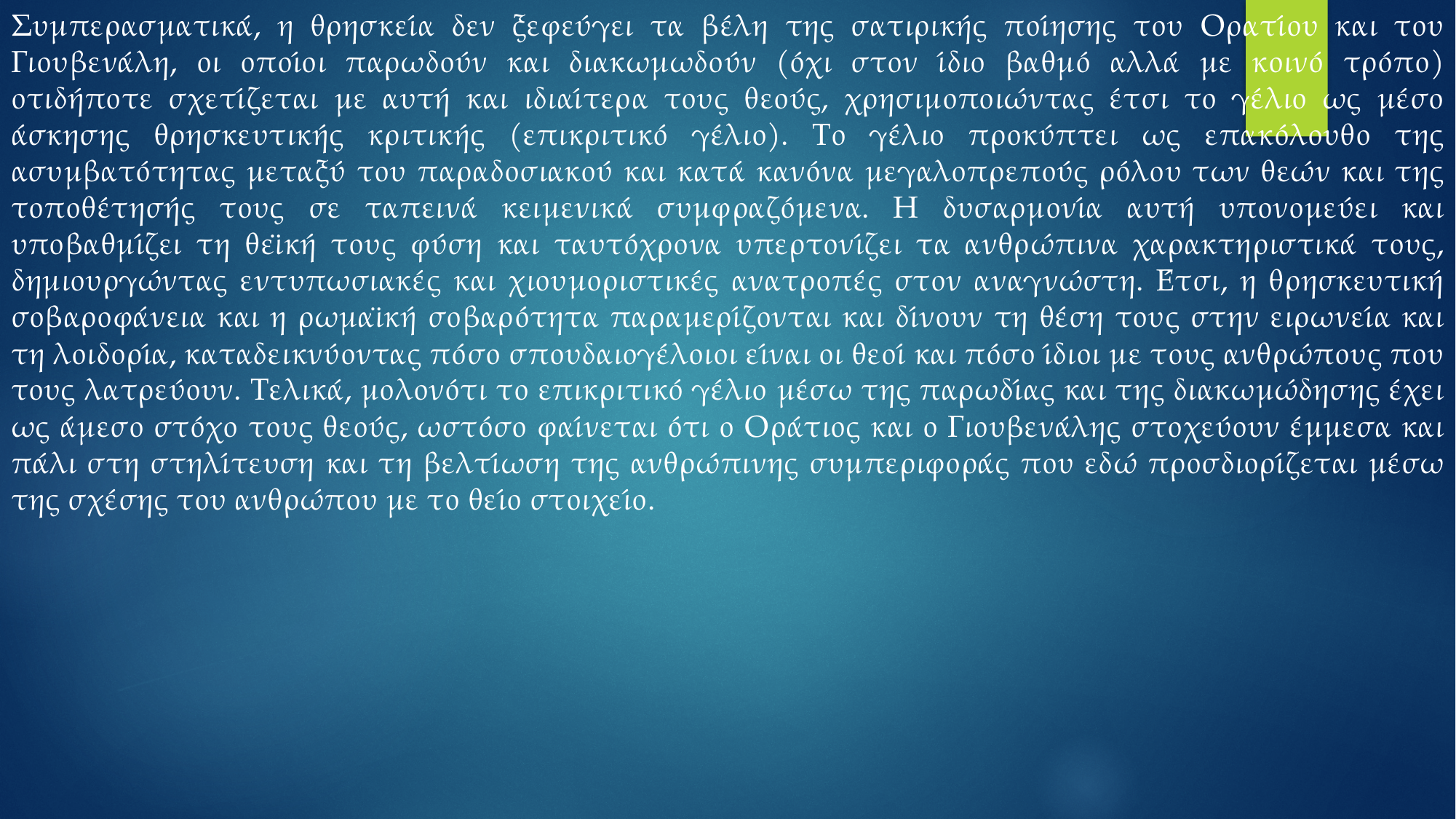

Συμπερασματικά, η θρησκεία δεν ξεφεύγει τα βέλη της σατιρικής ποίησης του Ορατίου και του Γιουβενάλη, οι οποίοι παρωδούν και διακωμωδούν (όχι στον ίδιο βαθμό αλλά με κοινό τρόπο) οτιδήποτε σχετίζεται με αυτή και ιδιαίτερα τους θεούς, χρησιμοποιώντας έτσι το γέλιο ως μέσο άσκησης θρησκευτικής κριτικής (επικριτικό γέλιο). Το γέλιο προκύπτει ως επακόλουθο της ασυμβατότητας μεταξύ του παραδοσιακού και κατά κανόνα μεγαλοπρεπούς ρόλου των θεών και της τοποθέτησής τους σε ταπεινά κειμενικά συμφραζόμενα. Η δυσαρμονία αυτή υπονομεύει και υποβαθμίζει τη θεϊκή τους φύση και ταυτόχρονα υπερτονίζει τα ανθρώπινα χαρακτηριστικά τους, δημιουργώντας εντυπωσιακές και χιουμοριστικές ανατροπές στον αναγνώστη. Έτσι, η θρησκευτική σοβαροφάνεια και η ρωμαϊκή σοβαρότητα παραμερίζονται και δίνουν τη θέση τους στην ειρωνεία και τη λοιδορία, καταδεικνύοντας πόσο σπουδαιογέλοιοι είναι οι θεοί και πόσο ίδιοι με τους ανθρώπους που τους λατρεύουν. Τελικά, μολονότι το επικριτικό γέλιο μέσω της παρωδίας και της διακωμώδησης έχει ως άμεσο στόχο τους θεούς, ωστόσο φαίνεται ότι ο Οράτιος και ο Γιουβενάλης στοχεύουν έμμεσα και πάλι στη στηλίτευση και τη βελτίωση της ανθρώπινης συμπεριφοράς που εδώ προσδιορίζεται μέσω της σχέσης του ανθρώπου με το θείο στοιχείο.